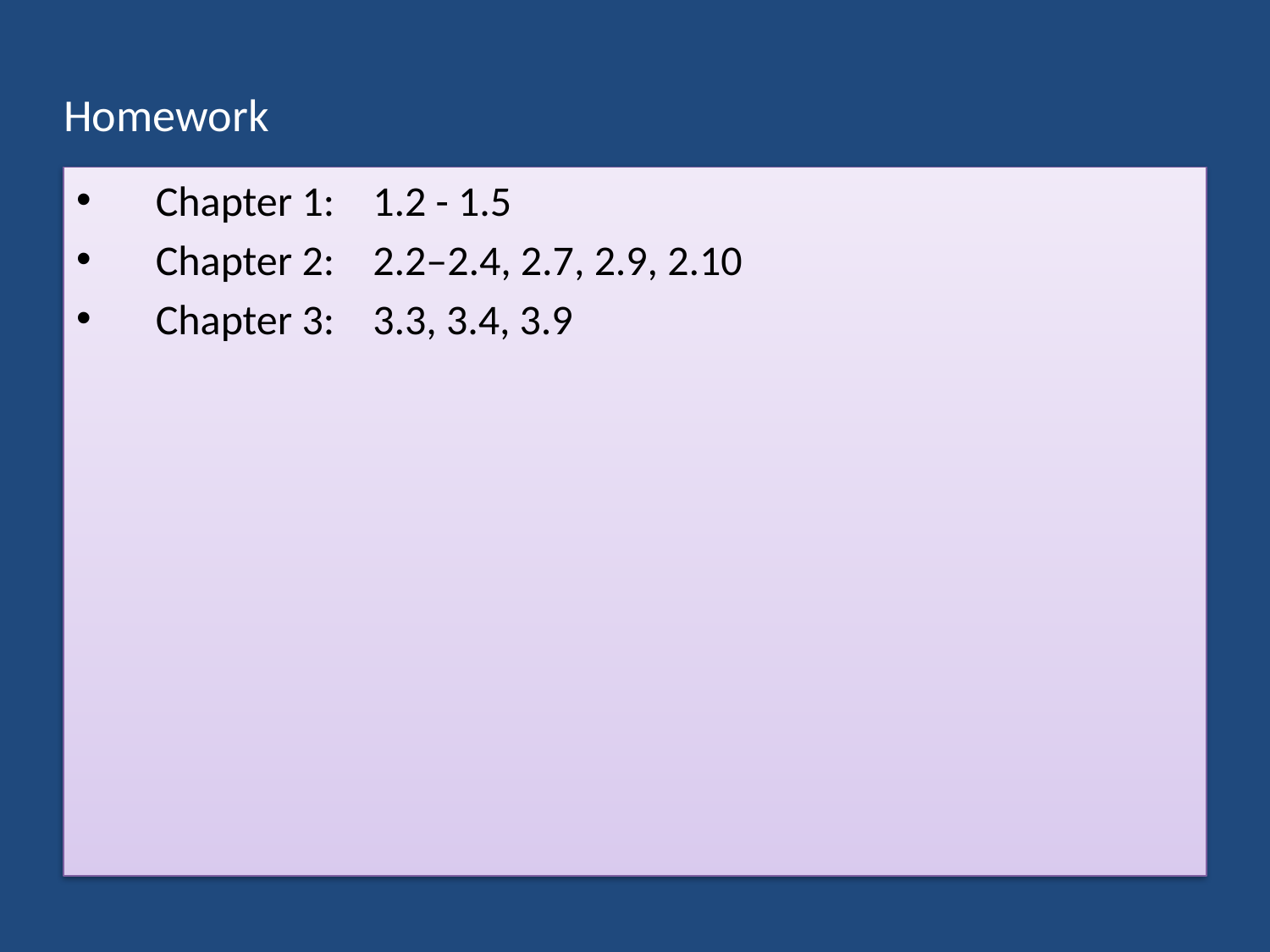

# Homework
Chapter 1:    1.2 - 1.5
Chapter 2:    2.2–2.4, 2.7, 2.9, 2.10
Chapter 3:    3.3, 3.4, 3.9